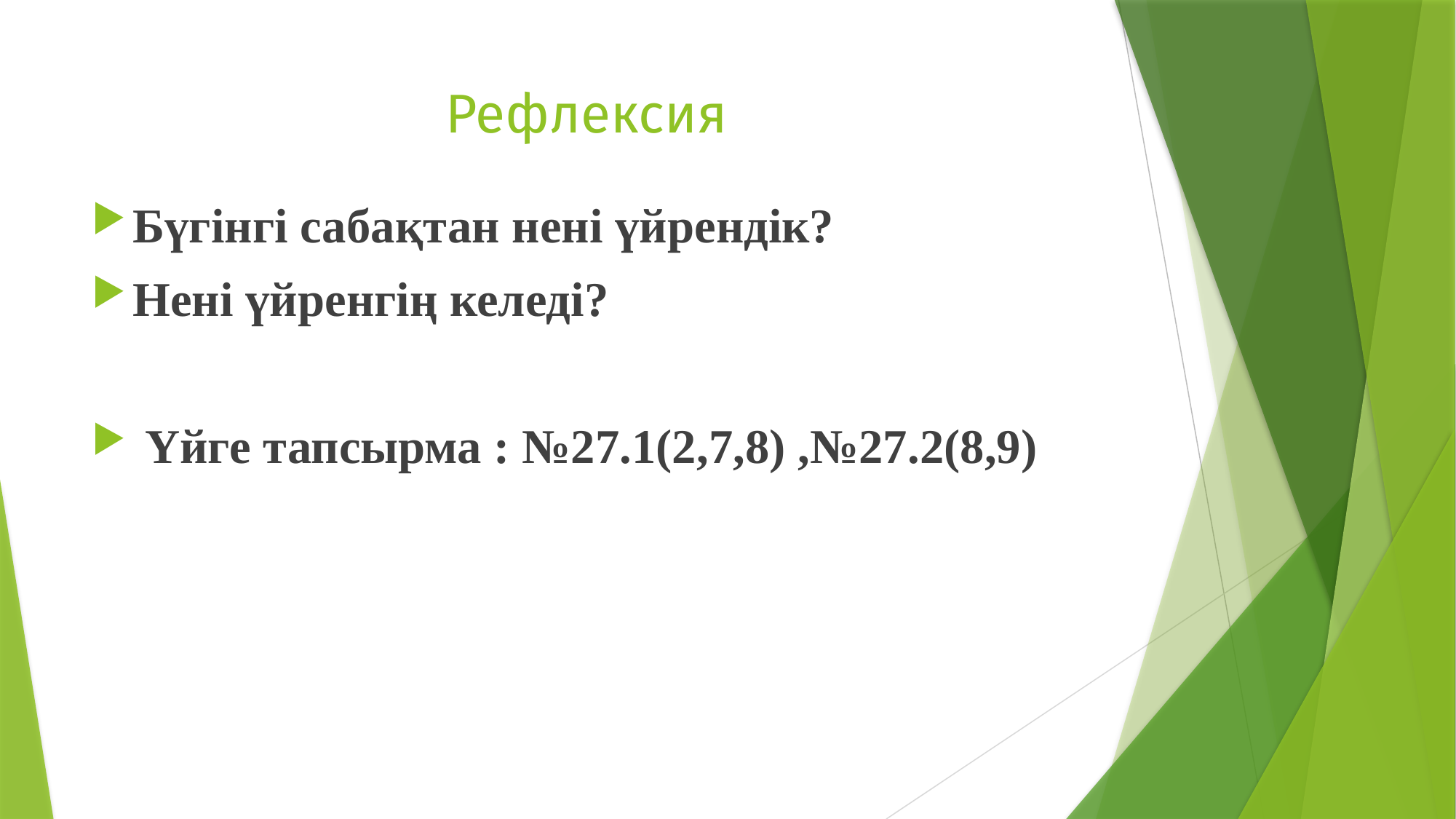

# Рефлексия
Бүгінгі сабақтан нені үйрендік?
Нені үйренгің келеді?

 Үйге тапсырма : №27.1(2,7,8) ,№27.2(8,9)